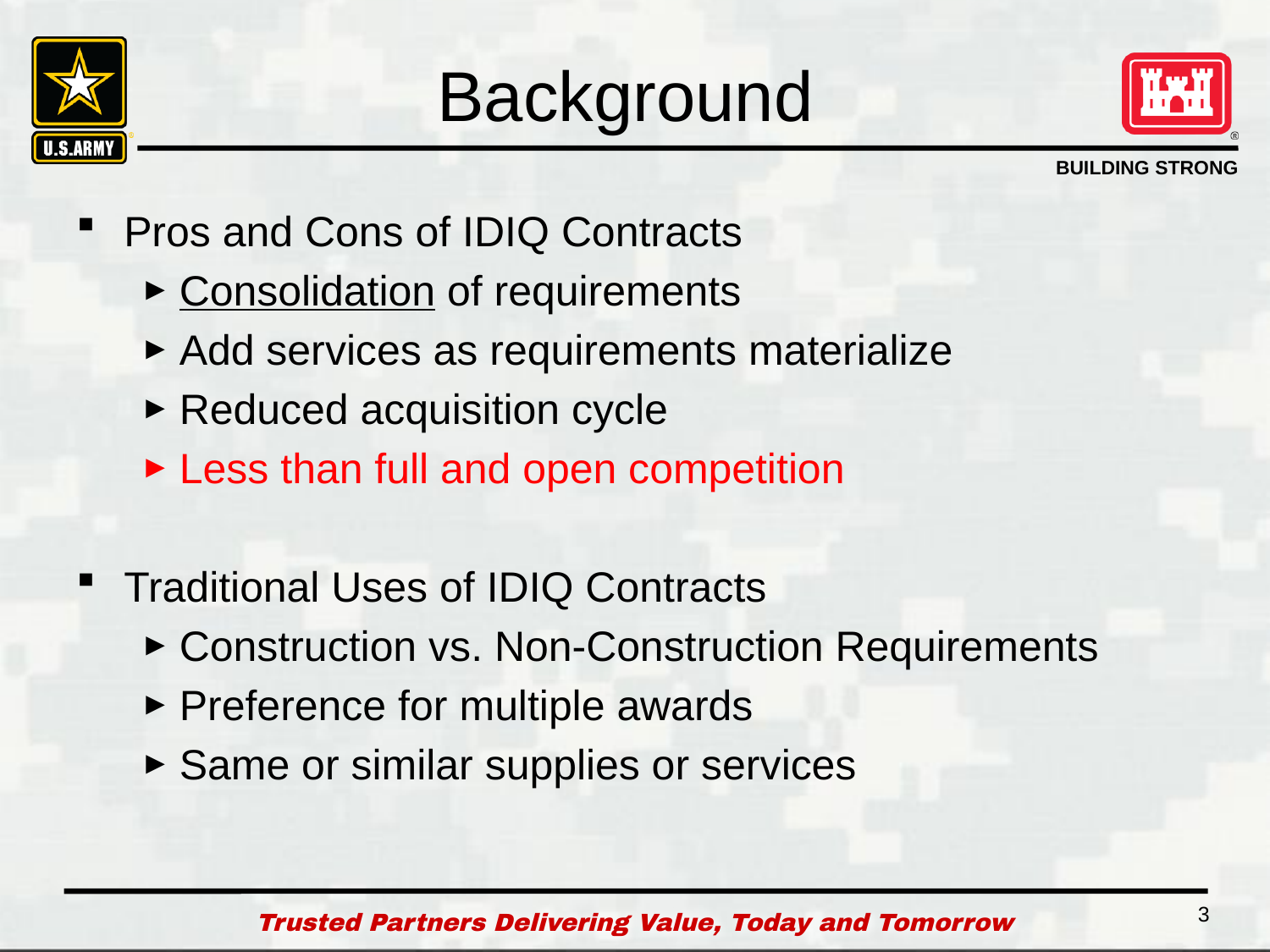

# Background
Pros and Cons of IDIQ Contracts
Consolidation of requirements
Add services as requirements materialize
Reduced acquisition cycle
Less than full and open competition

Traditional Uses of IDIQ Contracts
Construction vs. Non-Construction Requirements
Preference for multiple awards
Same or similar supplies or services
3